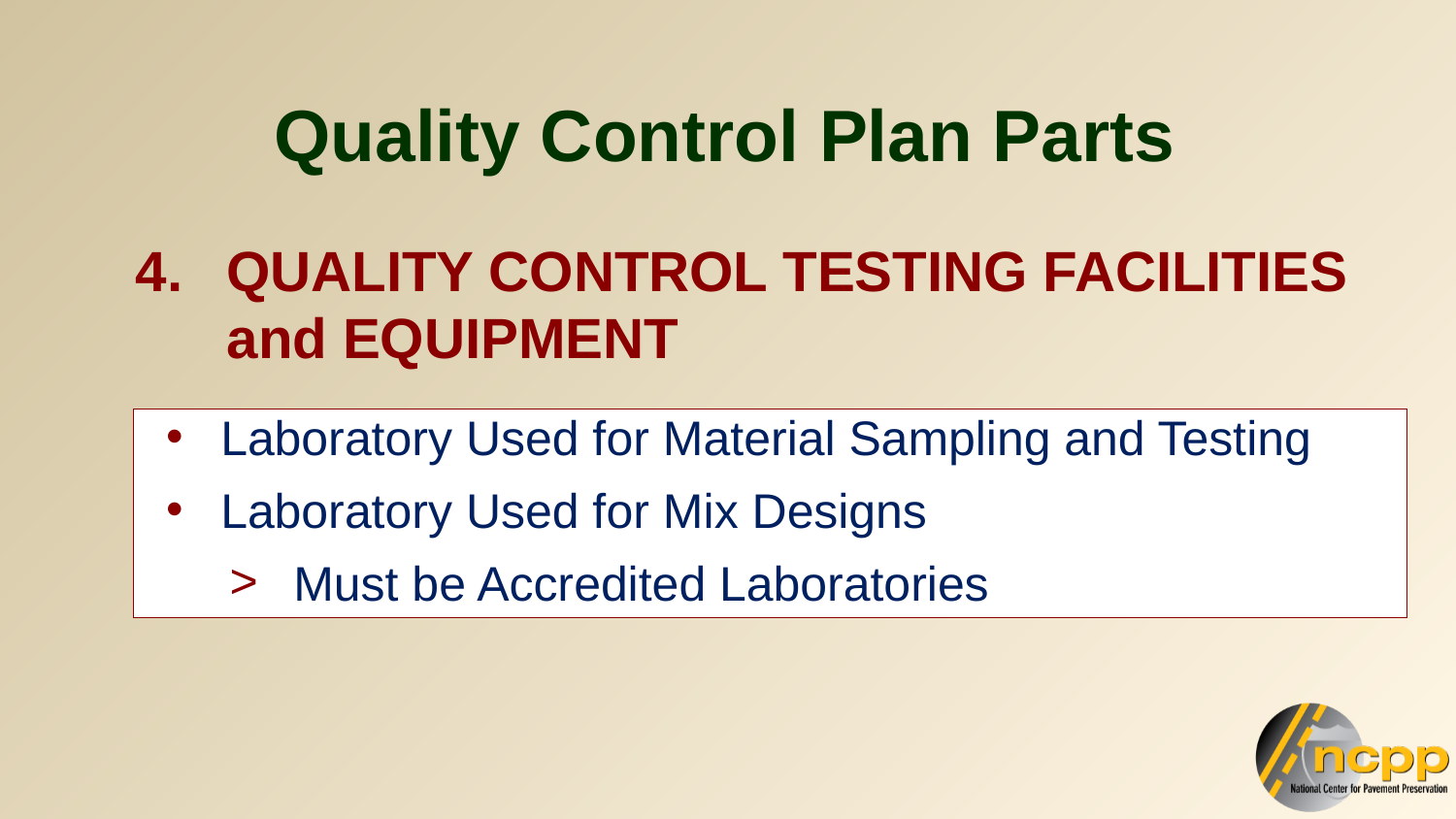

Quality Control Plan Parts
4.	QUALITY CONTROL TESTING FACILITIES and EQUIPMENT
Laboratory Used for Material Sampling and Testing
Laboratory Used for Mix Designs
Must be Accredited Laboratories